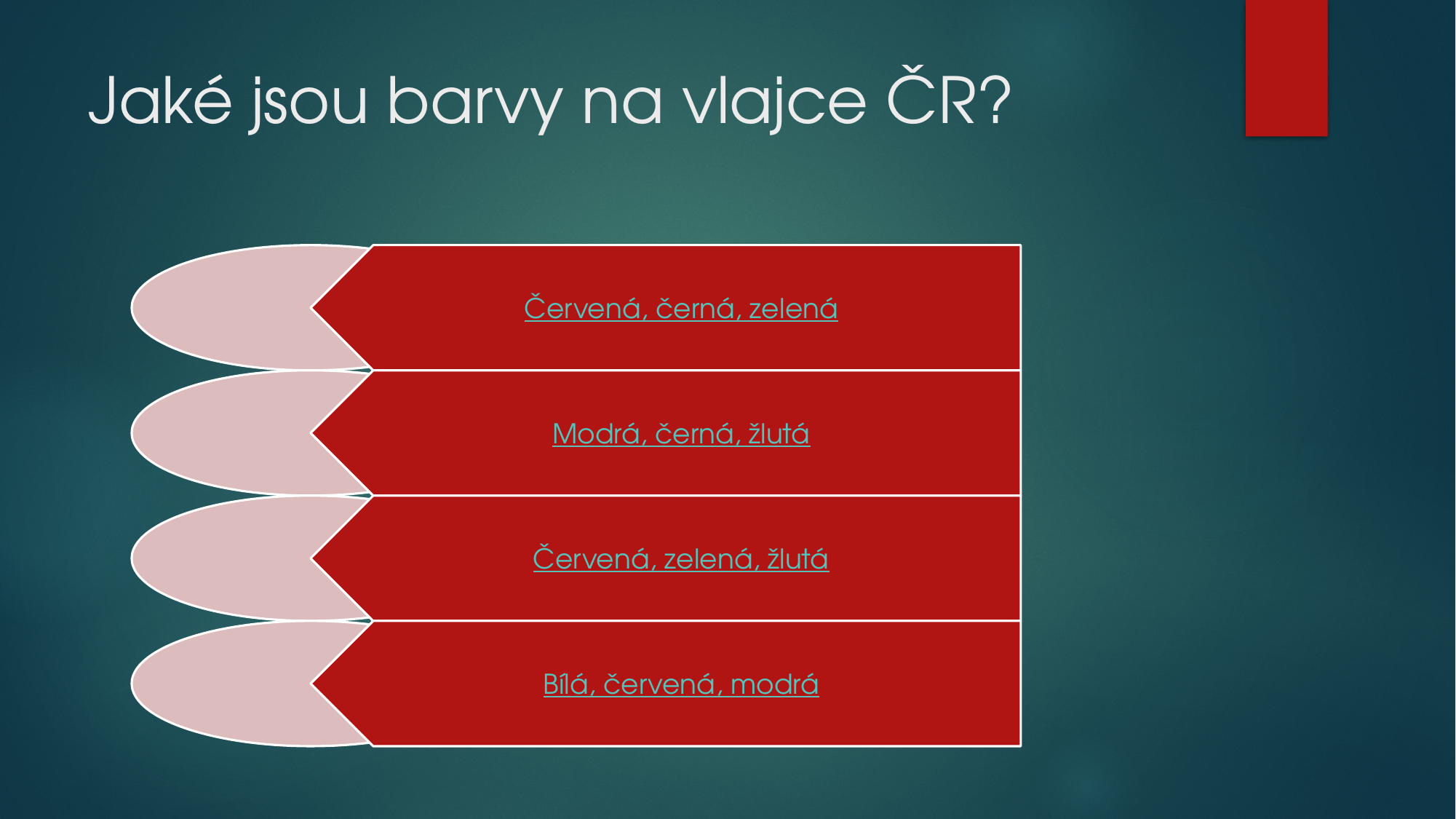

# Jaké jsou barvy na vlajce ČR?
Červená, černá, zelená
Modrá, černá, žlutá
Červená, zelená, žlutá
Bílá, červená, modrá